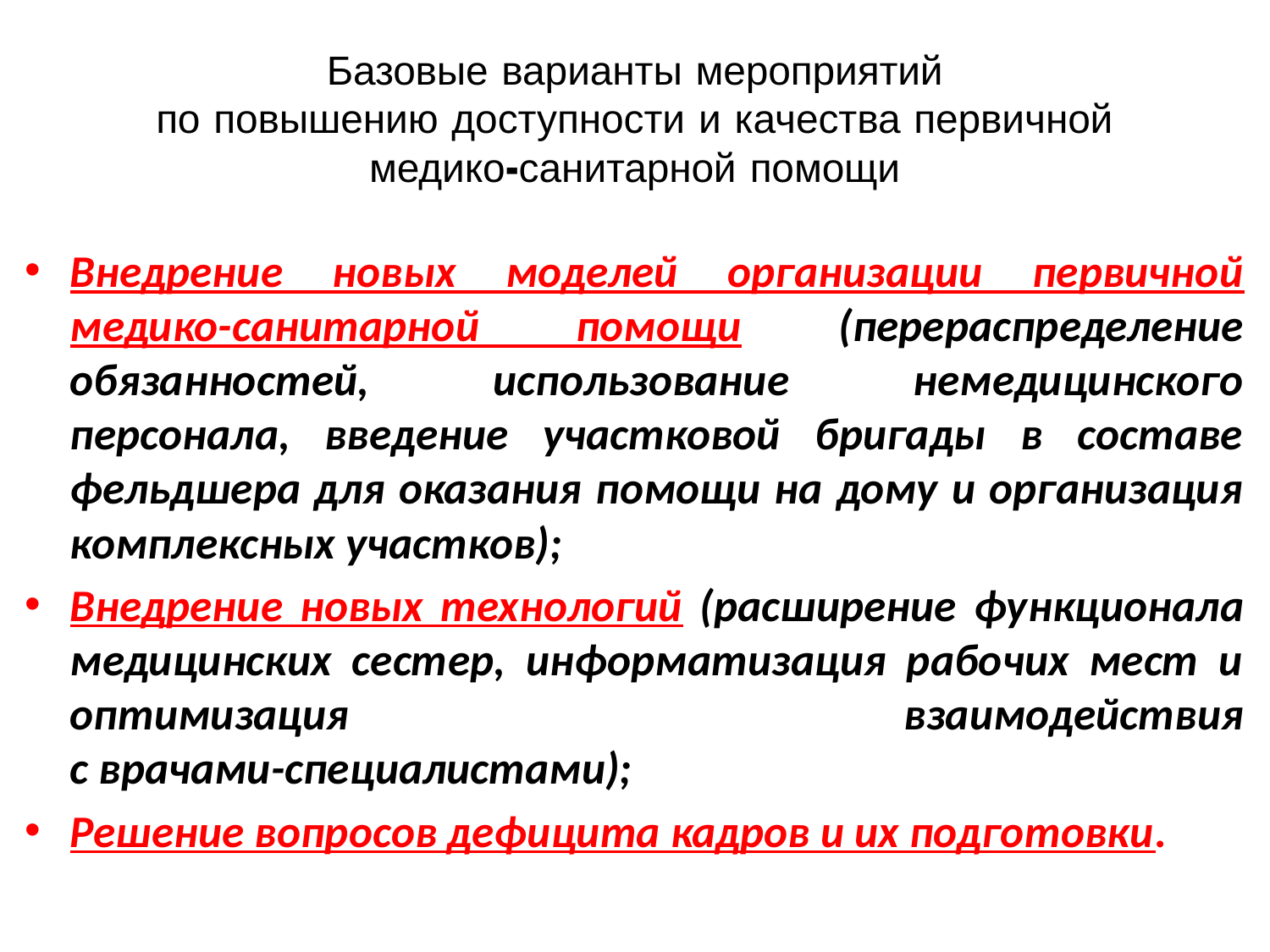

# Базовые варианты мероприятий по повышению доступности и качества первичной медико-санитарной помощи
Внедрение новых моделей организации первичной медико-санитарной помощи (перераспределение обязанностей, использование немедицинского персонала, введение участковой бригады в составе фельдшера для оказания помощи на дому и организация комплексных участков);
Внедрение новых технологий (расширение функционала медицинских сестер, информатизация рабочих мест и оптимизация взаимодействия
с врачами-специалистами);
Решение вопросов дефицита кадров и их подготовки.